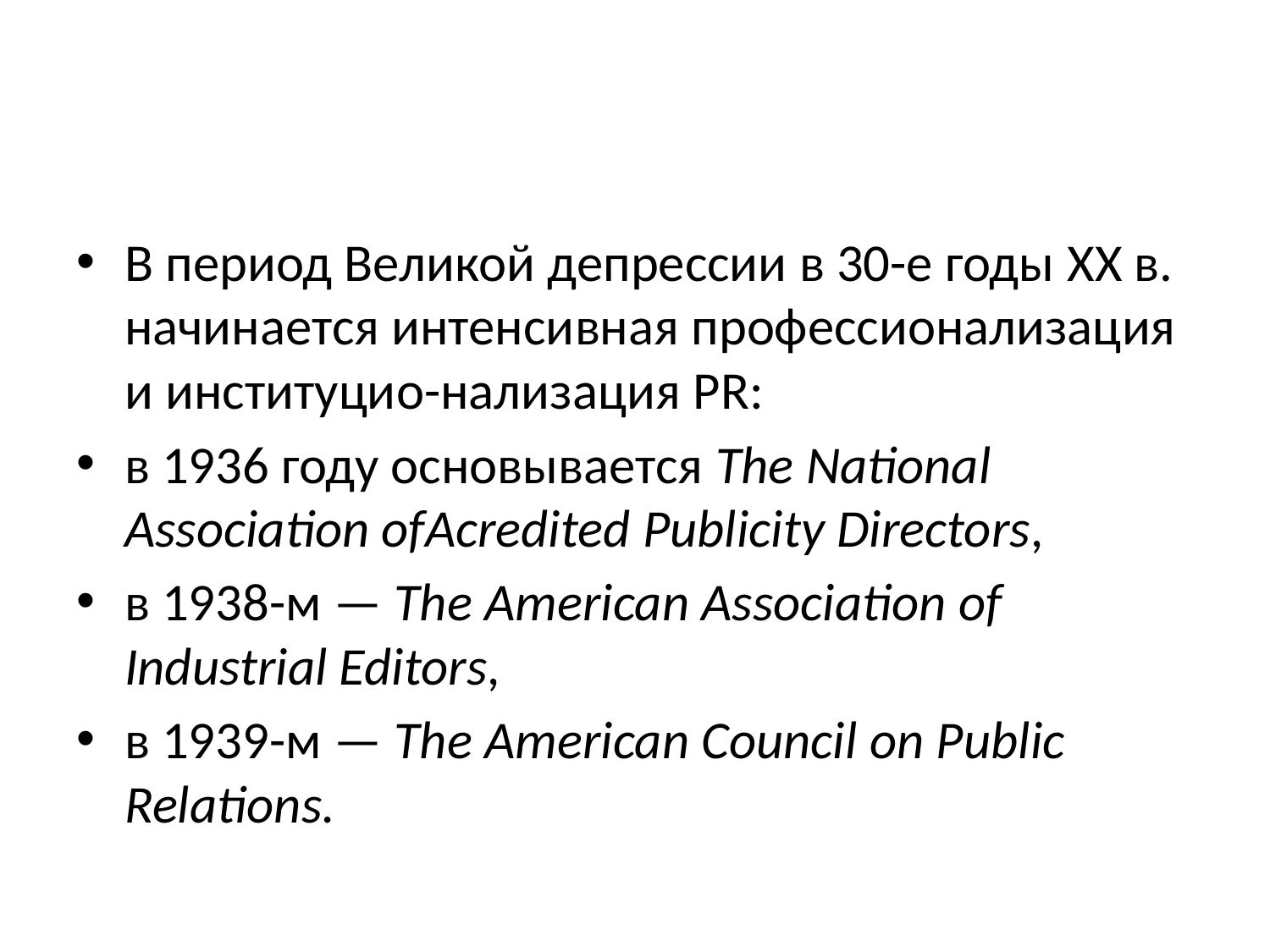

В период Великой депрессии в 30-е годы XX в. начинается интенсивная профессионализация и институцио-нализация PR:
в 1936 году основывается The National Association ofAcredited Publicity Directors,
в 1938-м — The American Association of Industrial Editors,
в 1939-м — The American Council on Public Relations.